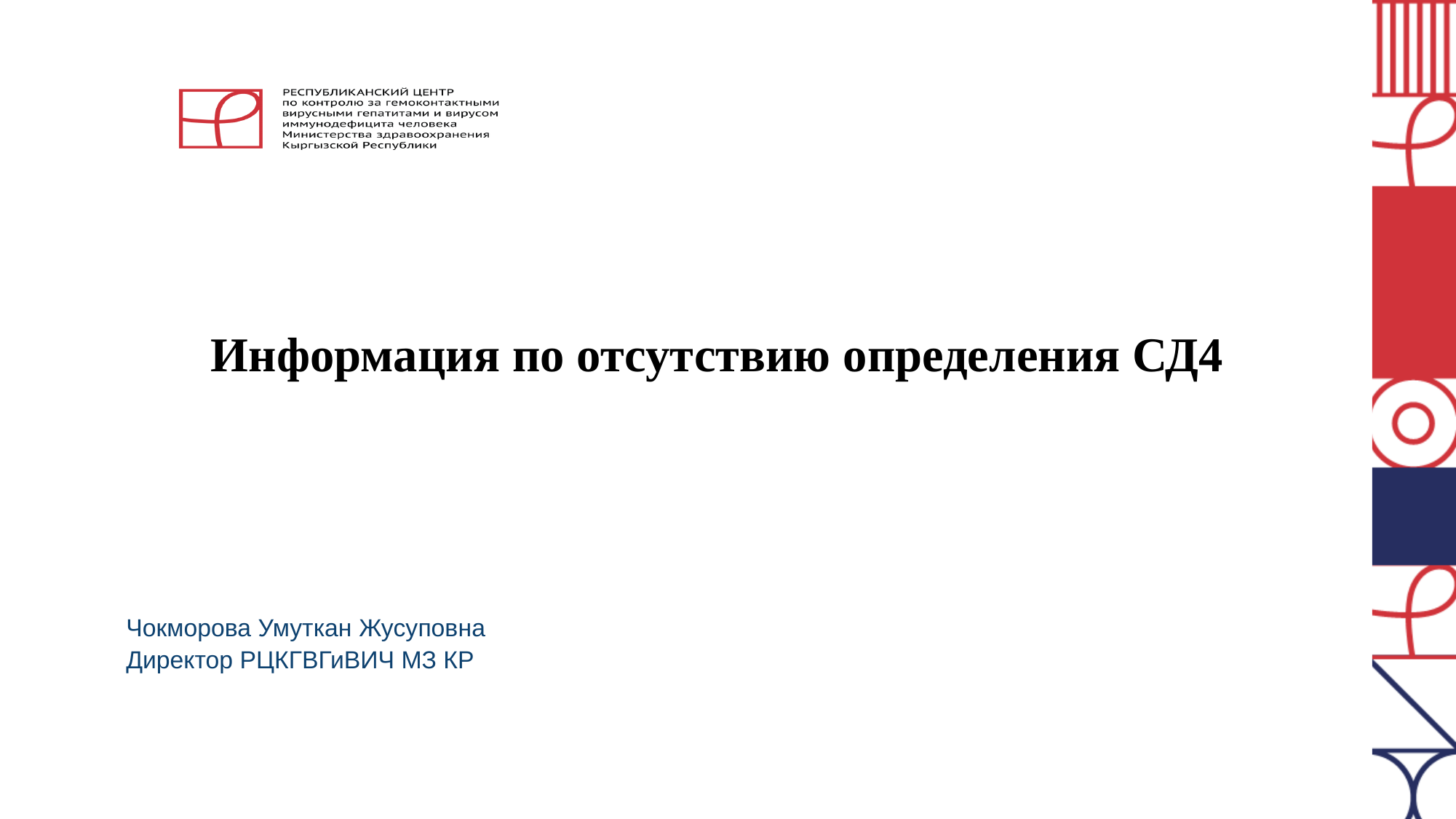

Информация по отсутствию определения СД4
Чокморова Умуткан Жусуповна
Директор РЦКГВГиВИЧ МЗ КР